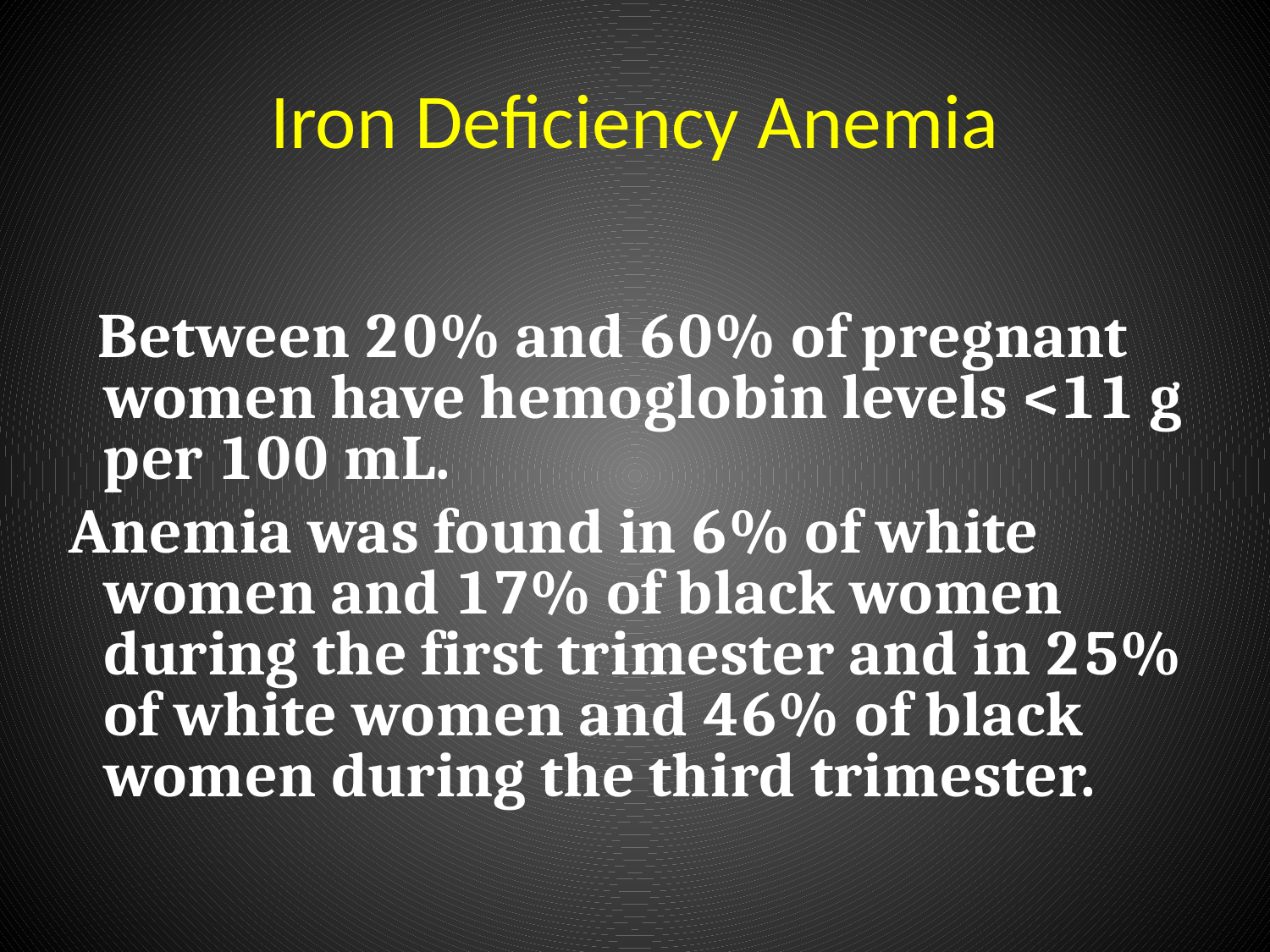

# Iron Deficiency Anemia

   Between 20% and 60% of pregnant women have hemoglobin levels <11 g per 100 mL.
 Anemia was found in 6% of white women and 17% of black women during the first trimester and in 25% of white women and 46% of black women during the third trimester.